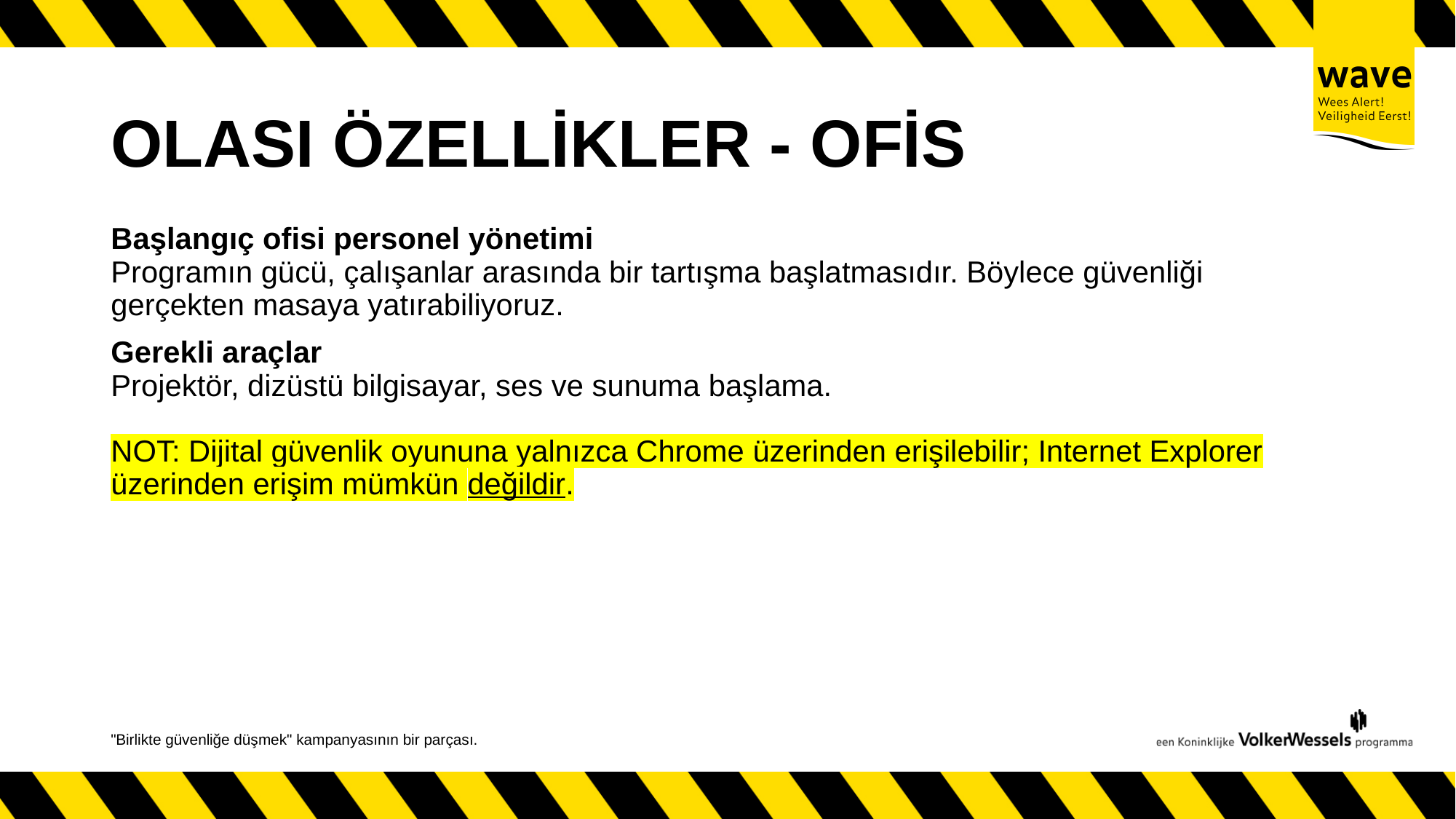

# OLASI ÖZELLİKLER - OFİS
Başlangıç ​​ofisi personel yönetimi
Programın gücü, çalışanlar arasında bir tartışma başlatmasıdır. Böylece güvenliği gerçekten masaya yatırabiliyoruz.
Gerekli araçlar
Projektör, dizüstü bilgisayar, ses ve sunuma başlama.
NOT: Dijital güvenlik oyununa yalnızca Chrome üzerinden erişilebilir; Internet Explorer üzerinden erişim mümkün değildir.

"Birlikte güvenliğe düşmek" kampanyasının bir parçası.